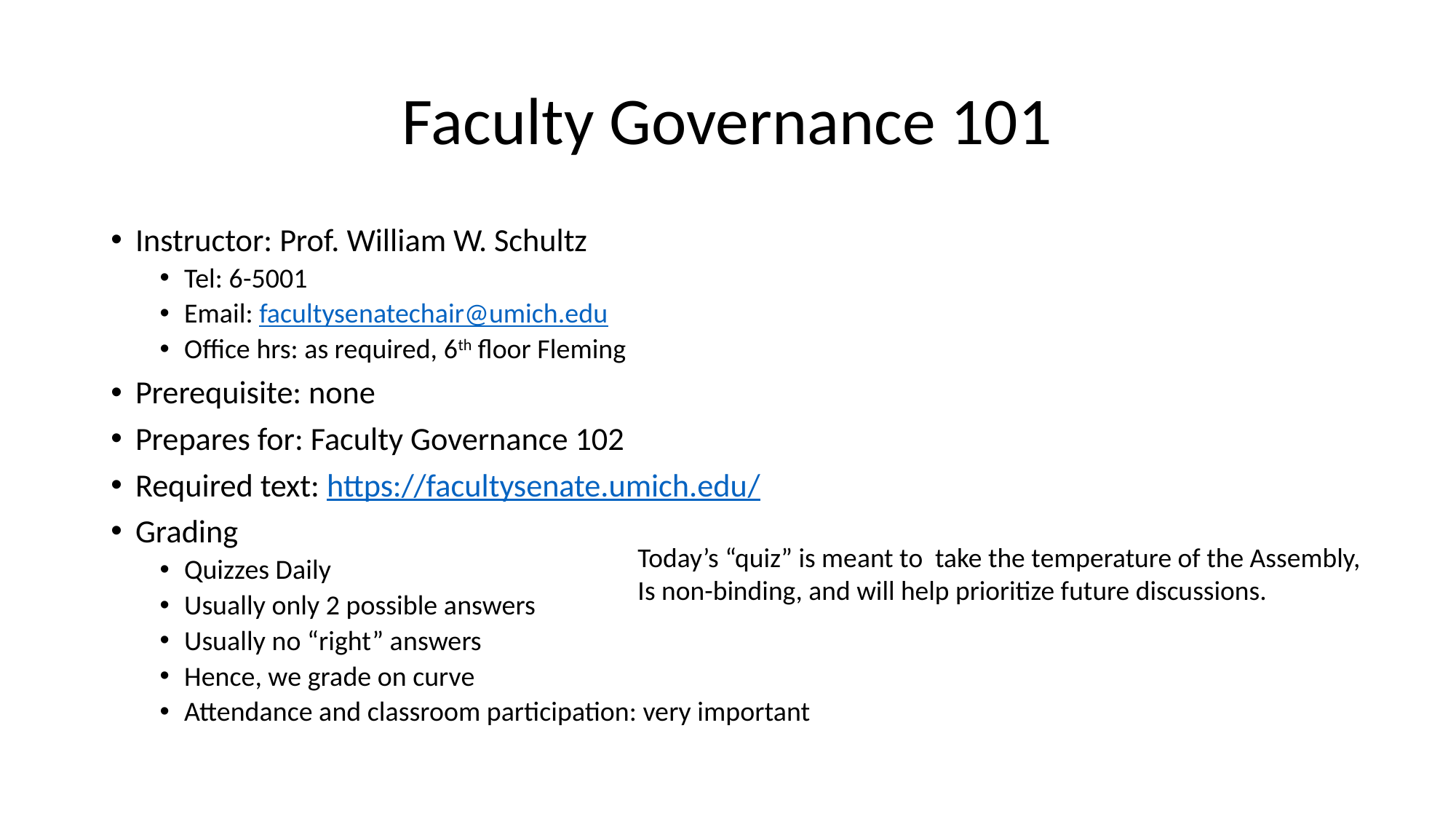

# Faculty Governance 101
Instructor: Prof. William W. Schultz
Tel: 6-5001
Email: facultysenatechair@umich.edu
Office hrs: as required, 6th floor Fleming
Prerequisite: none
Prepares for: Faculty Governance 102
Required text: https://facultysenate.umich.edu/
Grading
Quizzes Daily
Usually only 2 possible answers
Usually no “right” answers
Hence, we grade on curve
Attendance and classroom participation: very important

Today’s “quiz” is meant to  take the temperature of the Assembly,
Is non-binding, and will help prioritize future discussions.